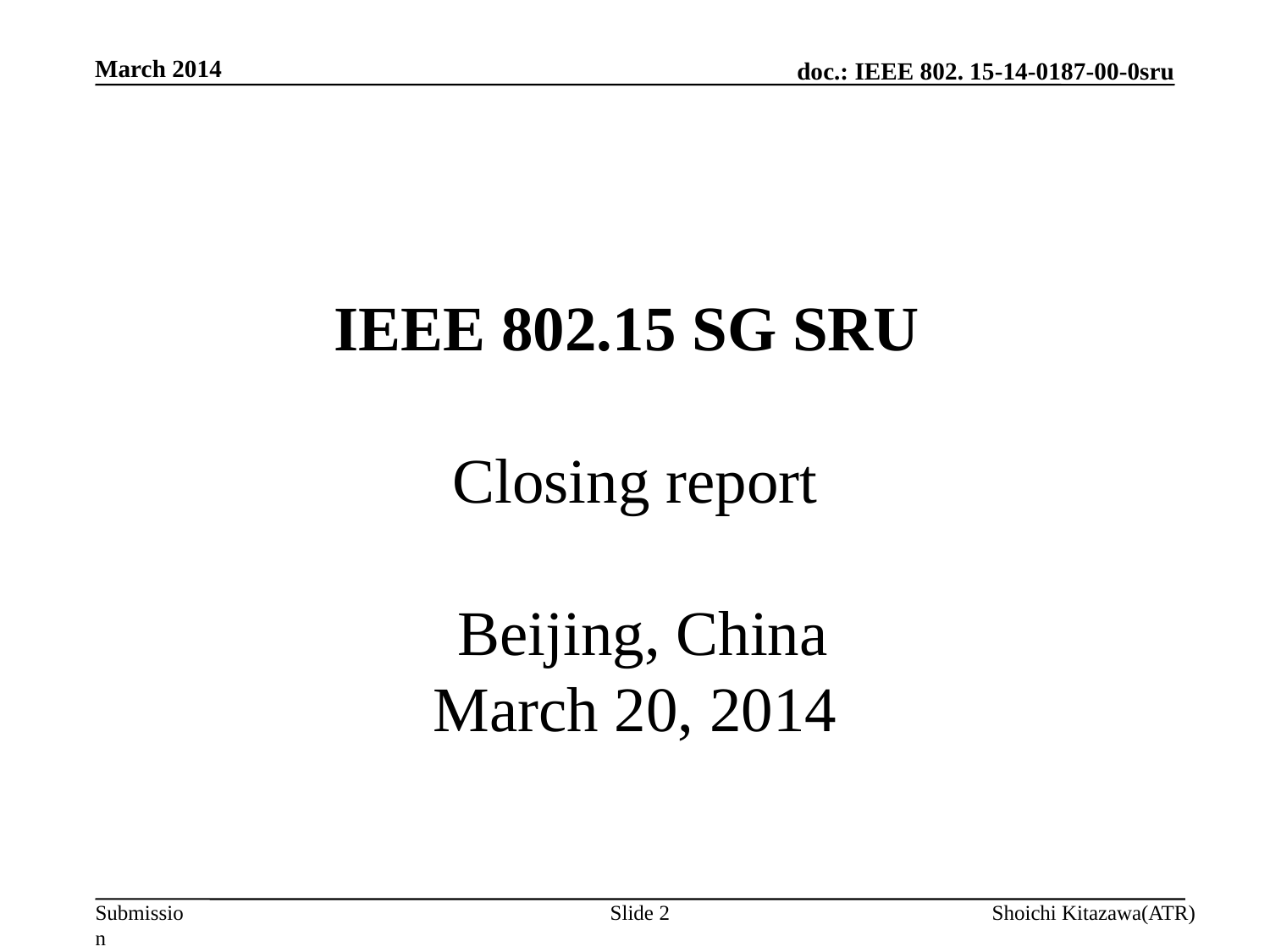

March 2014
# IEEE 802.15 SG SRU Closing report Beijing, China March 20, 2014
Slide 2
Shoichi Kitazawa(ATR)